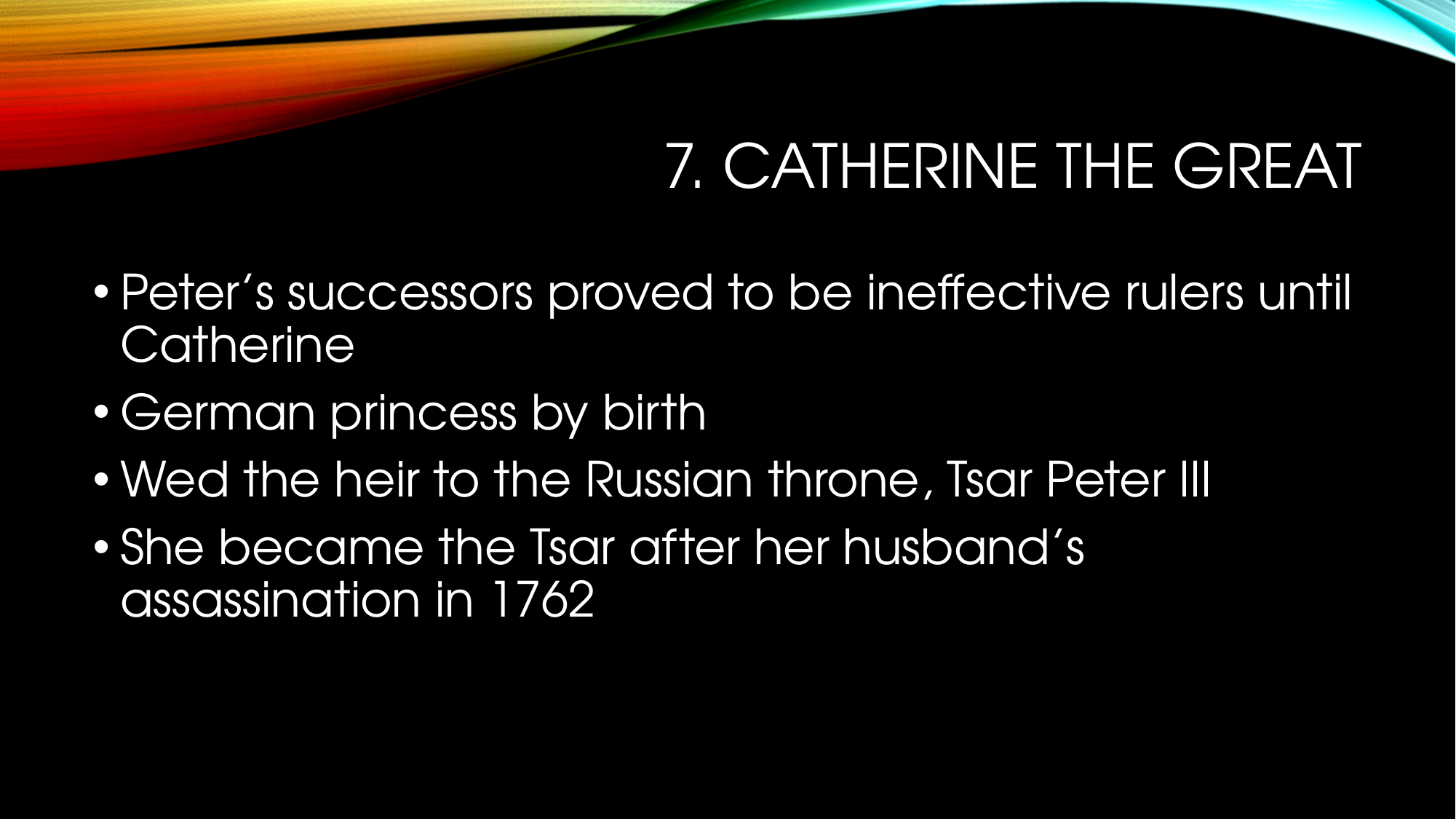

# 7. Catherine the Great
Peter’s successors proved to be ineffective rulers until Catherine
German princess by birth
Wed the heir to the Russian throne, Tsar Peter III
She became the Tsar after her husband’s assassination in 1762